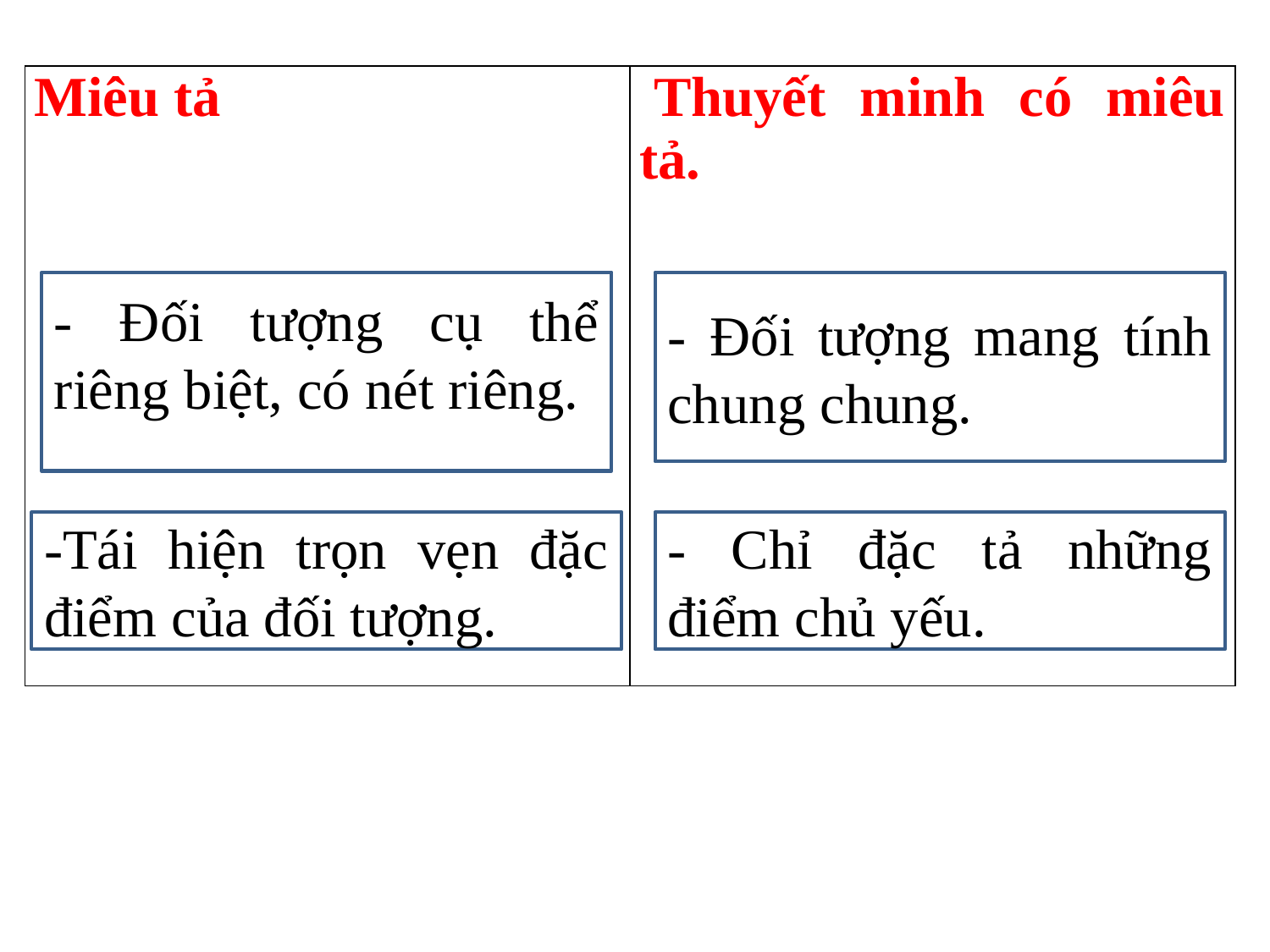

| Miêu tả | Thuyết minh có miêu tả. |
| --- | --- |
- Đối tượng cụ thể riêng biệt, có nét riêng.

- Đối tượng mang tính chung chung.
-Tái hiện trọn vẹn đặc điểm của đối tượng.
- Chỉ đặc tả những điểm chủ yếu.